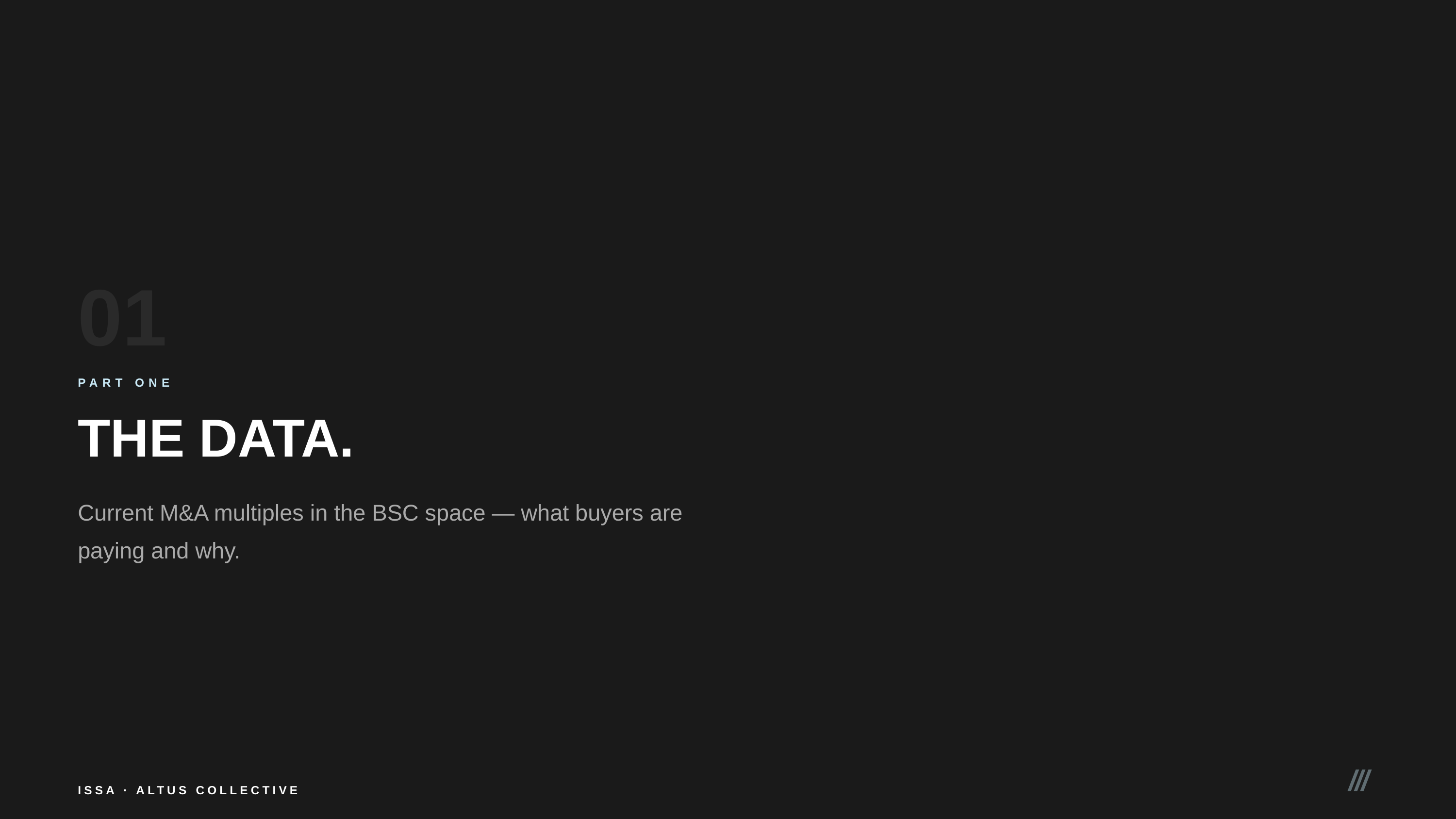

01
PART ONE
THE DATA.
Current M&A multiples in the BSC space — what buyers are paying and why.
///
ISSA · ALTUS COLLECTIVE